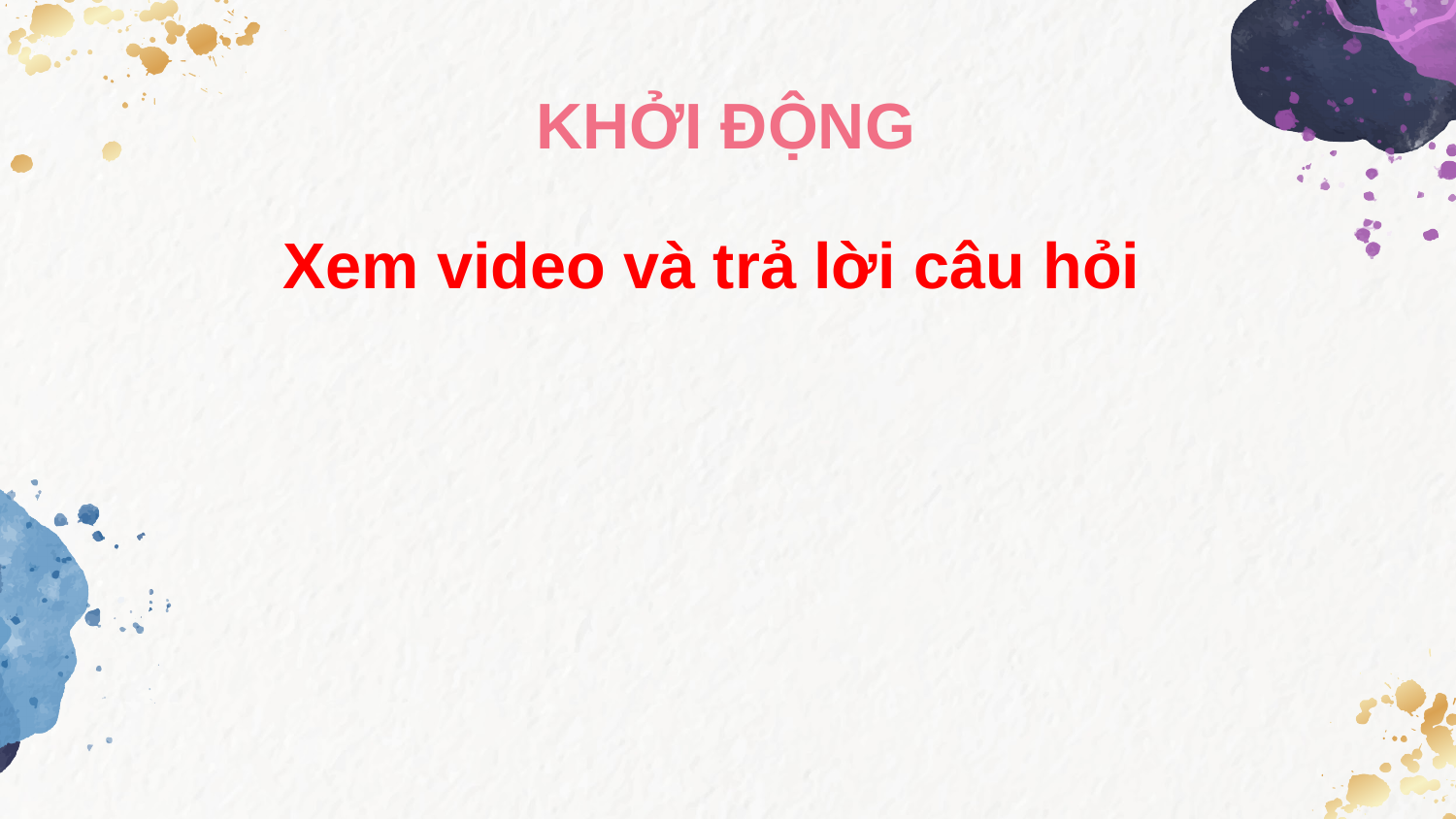

# KHỞI ĐỘNG
Xem video và trả lời câu hỏi